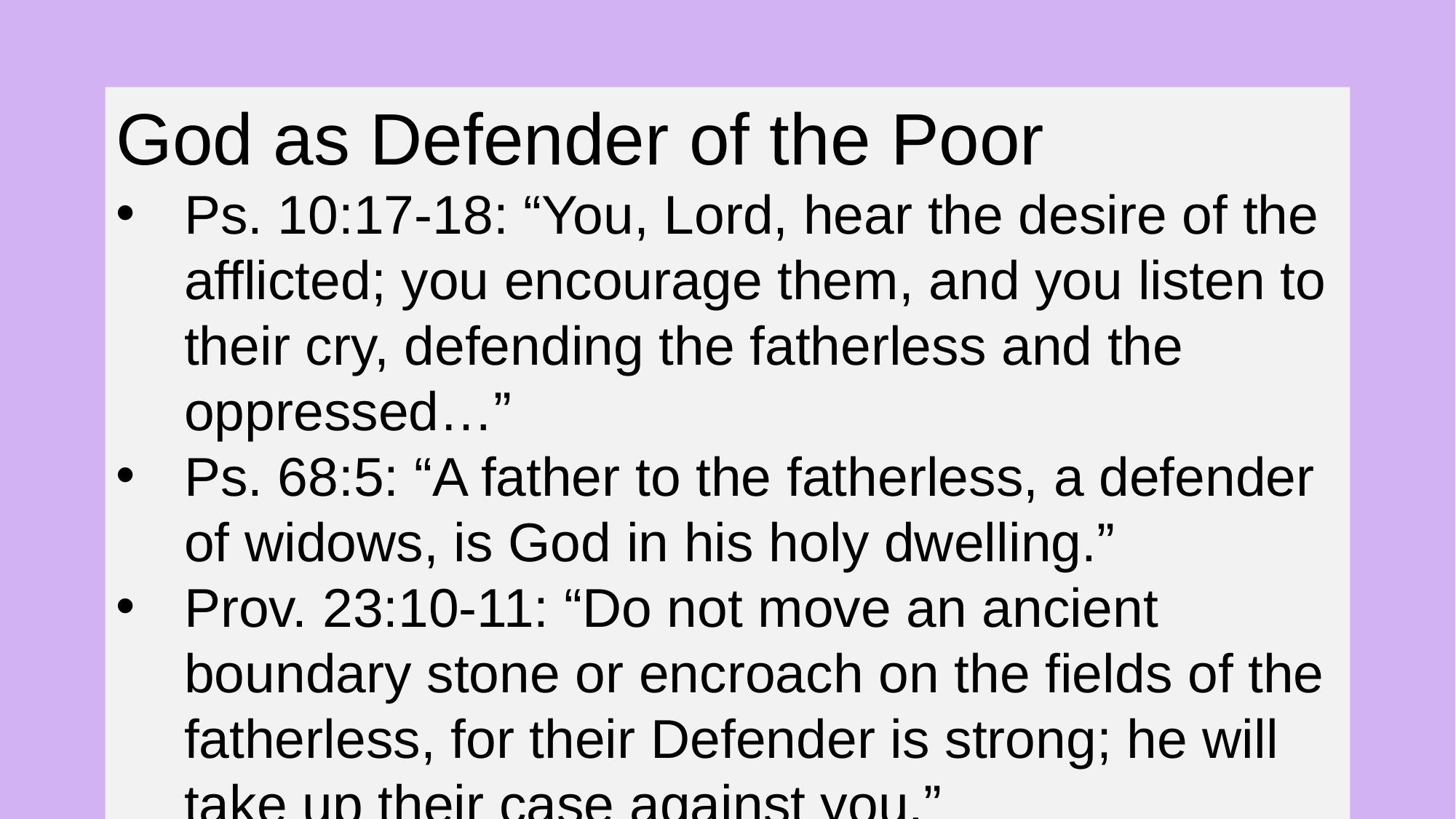

God as Defender of the Poor
Ps. 10:17-18: “You, Lord, hear the desire of the afflicted; you encourage them, and you listen to their cry, defending the fatherless and the oppressed…”
Ps. 68:5: “A father to the fatherless, a defender of widows, is God in his holy dwelling.”
Prov. 23:10-11: “Do not move an ancient boundary stone or encroach on the fields of the fatherless, for their Defender is strong; he will take up their case against you.”
9